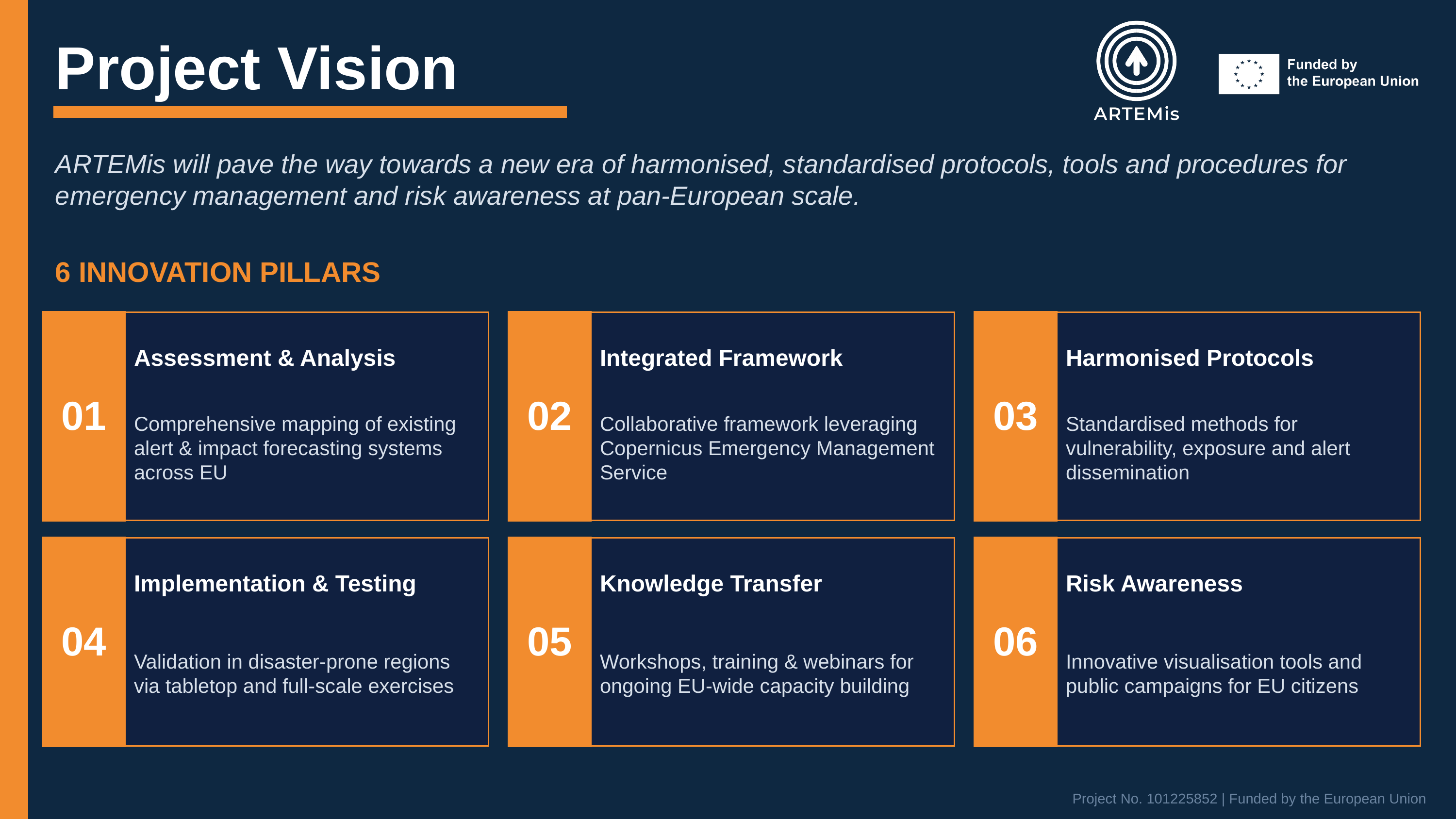

Project Vision

ARTEMis will pave the way towards a new era of harmonised, standardised protocols, tools and procedures for emergency management and risk awareness at pan-European scale.

6 INNOVATION PILLARS

01

02

03

Assessment & Analysis

Integrated Framework

Harmonised Protocols

Comprehensive mapping of existing alert & impact forecasting systems across EU

Collaborative framework leveraging Copernicus Emergency Management Service

Standardised methods for vulnerability, exposure and alert dissemination

04

05

06

Implementation & Testing

Knowledge Transfer

Risk Awareness

Validation in disaster-prone regions via tabletop and full-scale exercises

Workshops, training & webinars for ongoing EU-wide capacity building

Innovative visualisation tools and public campaigns for EU citizens

Project No. 101225852 | Funded by the European Union